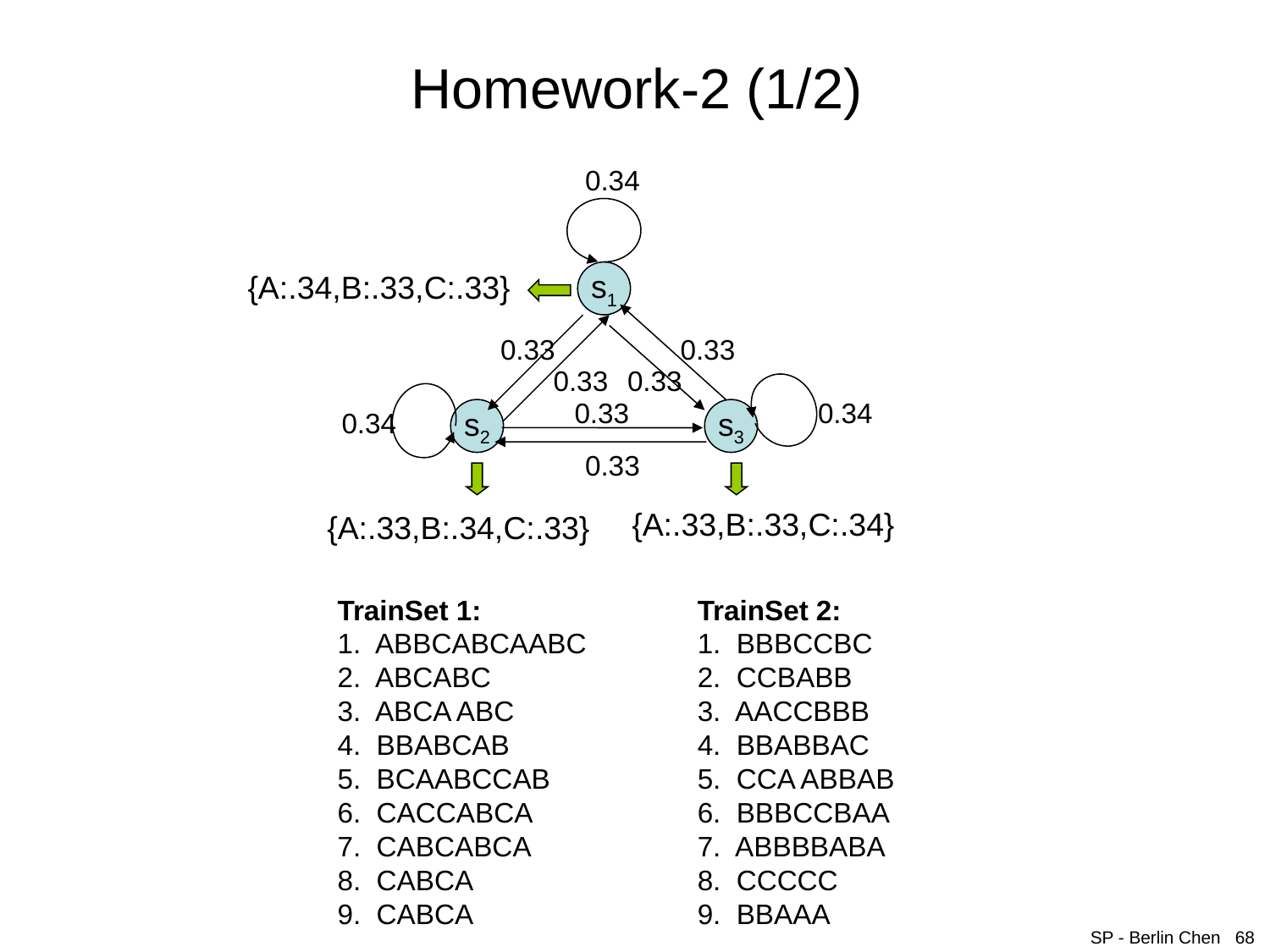

# Homework-2 (1/2)
0.34

{A:.34,B:.33,C:.33}
s1

0.33

0.33
0.33
0.33

0.33
0.34
0.34
s2
s3

0.33

{A:.33,B:.33,C:.34}
{A:.33,B:.34,C:.33}
TrainSet 1:
1.  ABBCABCAABC
2.  ABCABC
3.  ABCA ABC
4.  BBABCAB
5.  BCAABCCAB
6.  CACCABCA
7.  CABCABCA
8.  CABCA
9.  CABCA
TrainSet 2:
1.  BBBCCBC
2.  CCBABB
3.  AACCBBB
4.  BBABBAC
5.  CCA ABBAB
6.  BBBCCBAA
7.  ABBBBABA
8.  CCCCC
9.  BBAAA
SP - Berlin Chen   68